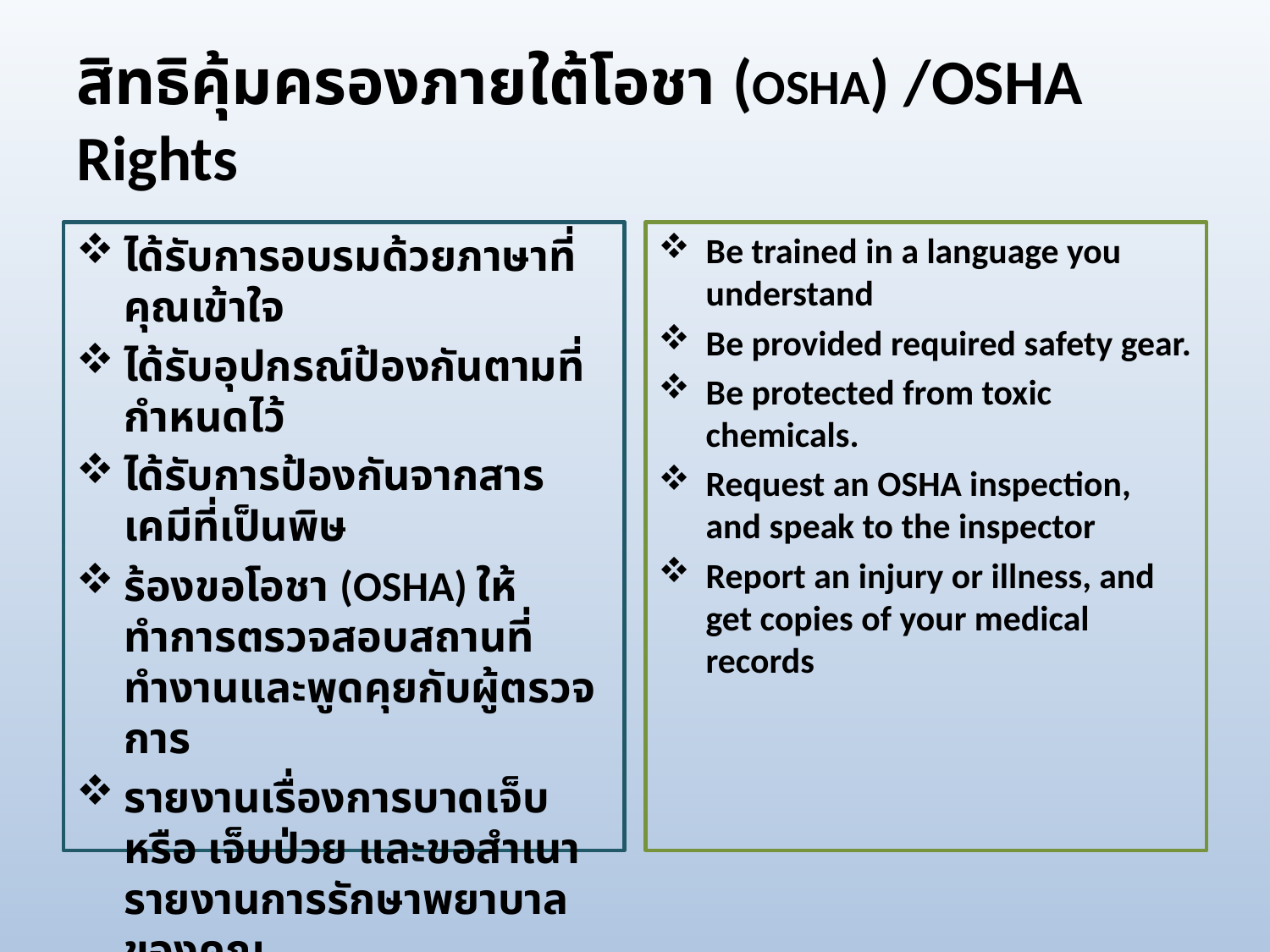

# สิทธิคุ้มครองภายใต้โอชา (OSHA) /OSHA Rights
ได้รับการอบรมด้วยภาษาที่คุณเข้าใจ
ได้รับอุปกรณ์ป้องกันตามที่กำหนดไว้
ได้รับการป้องกันจากสารเคมีที่เป็นพิษ
ร้องขอโอชา (OSHA) ให้ทำการตรวจสอบสถานที่ทำงานและพูดคุยกับผู้ตรวจการ
รายงานเรื่องการบาดเจ็บ หรือ เจ็บป่วย และขอสำเนารายงานการรักษาพยาบาลของคุณ
Be trained in a language you understand
Be provided required safety gear.
Be protected from toxic chemicals.
Request an OSHA inspection, and speak to the inspector
Report an injury or illness, and get copies of your medical records